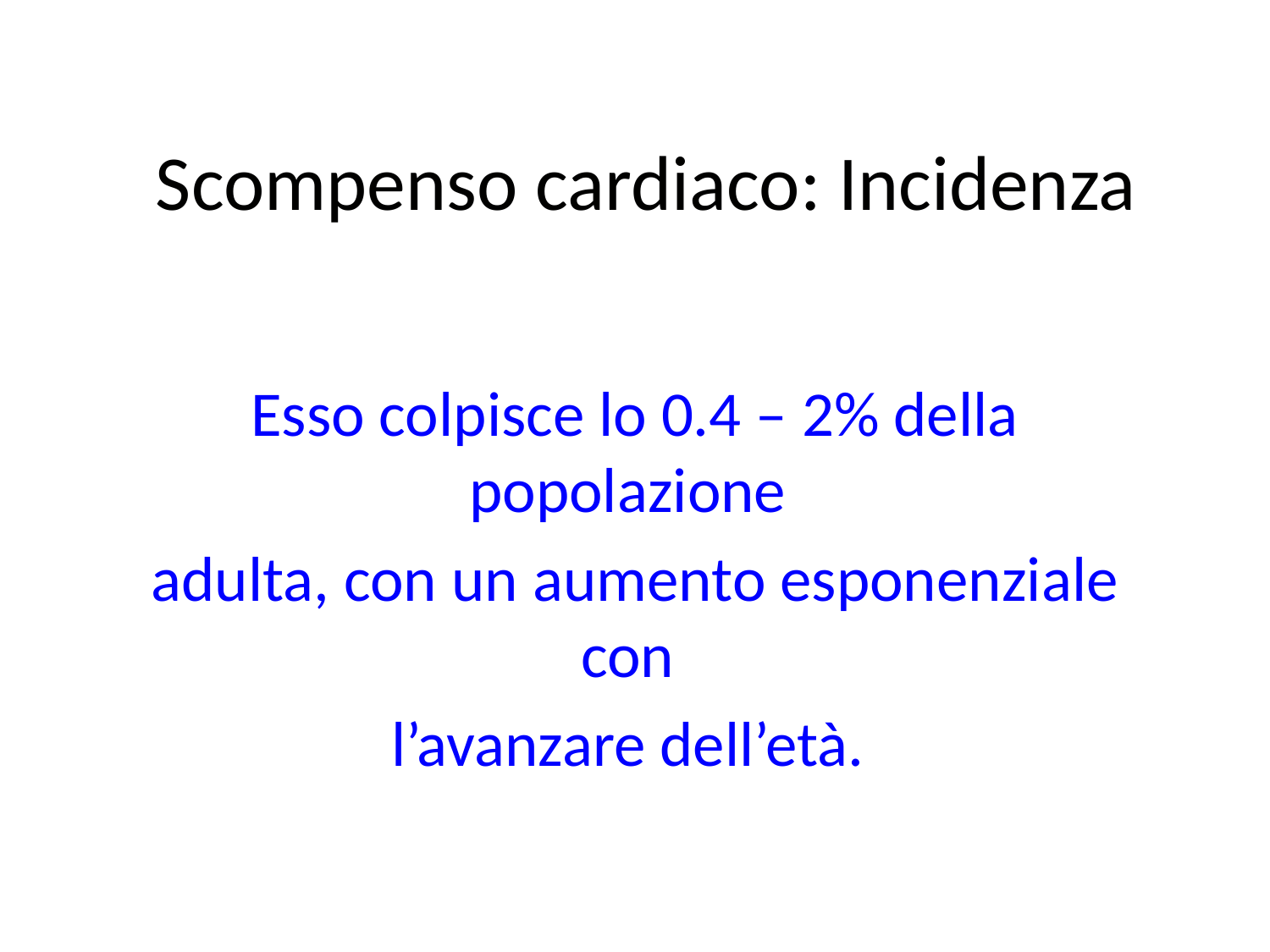

# Scompenso cardiaco: Incidenza

Esso colpisce lo 0.4 – 2% della popolazione
adulta, con un aumento esponenziale con
l’avanzare dell’età.